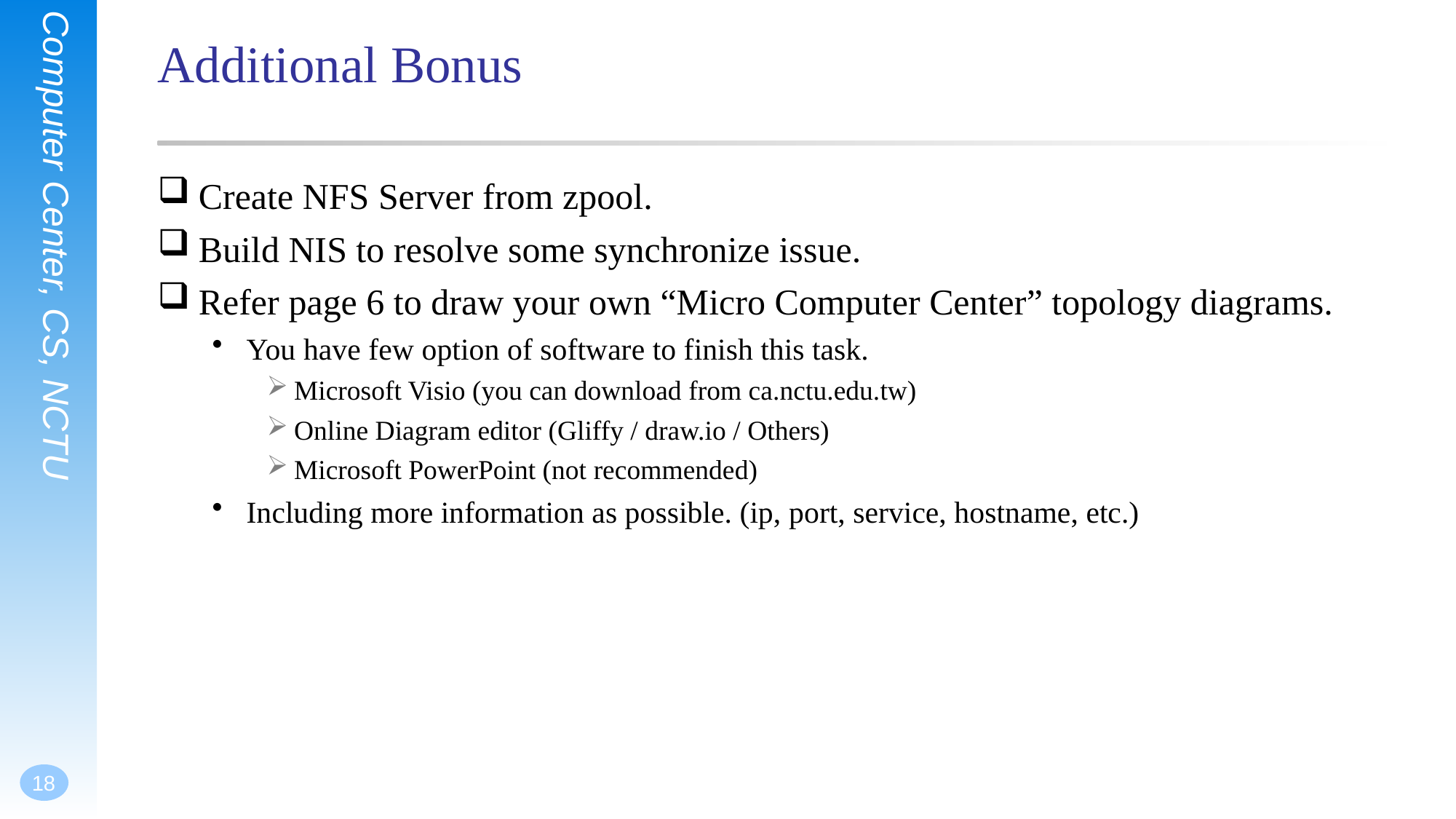

# Additional Bonus
Create NFS Server from zpool.
Build NIS to resolve some synchronize issue.
Refer page 6 to draw your own “Micro Computer Center” topology diagrams.
You have few option of software to finish this task.
Microsoft Visio (you can download from ca.nctu.edu.tw)
Online Diagram editor (Gliffy / draw.io / Others)
Microsoft PowerPoint (not recommended)
Including more information as possible. (ip, port, service, hostname, etc.)